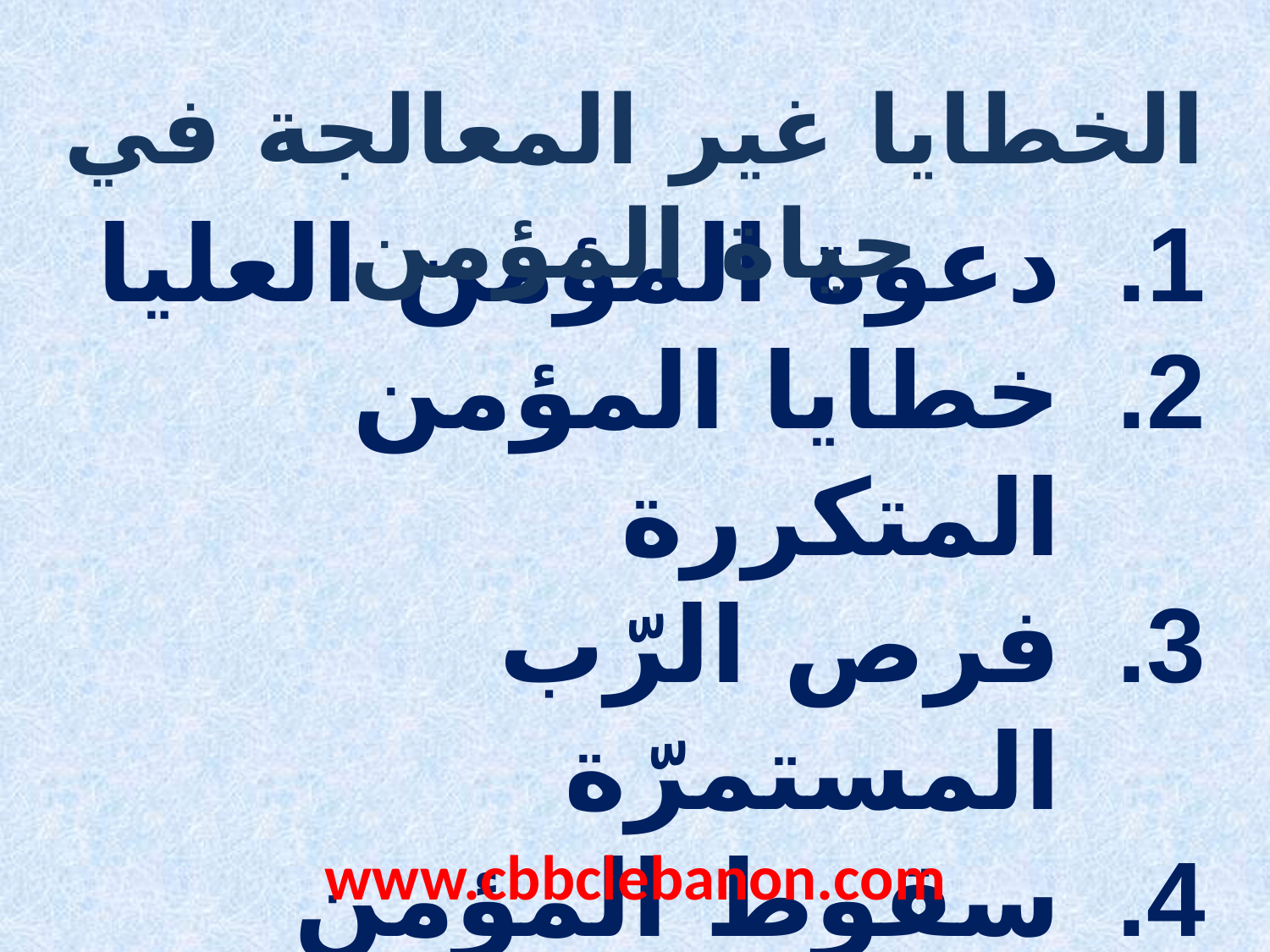

الخطايا غير المعالجة في حياة المؤمن
دعوة المؤمن العليا
خطايا المؤمن المتكررة
فرص الرّب المستمرّة
سقوط المؤمن المفجع
علاج الرّب بالتوبة

www.cbbclebanon.com